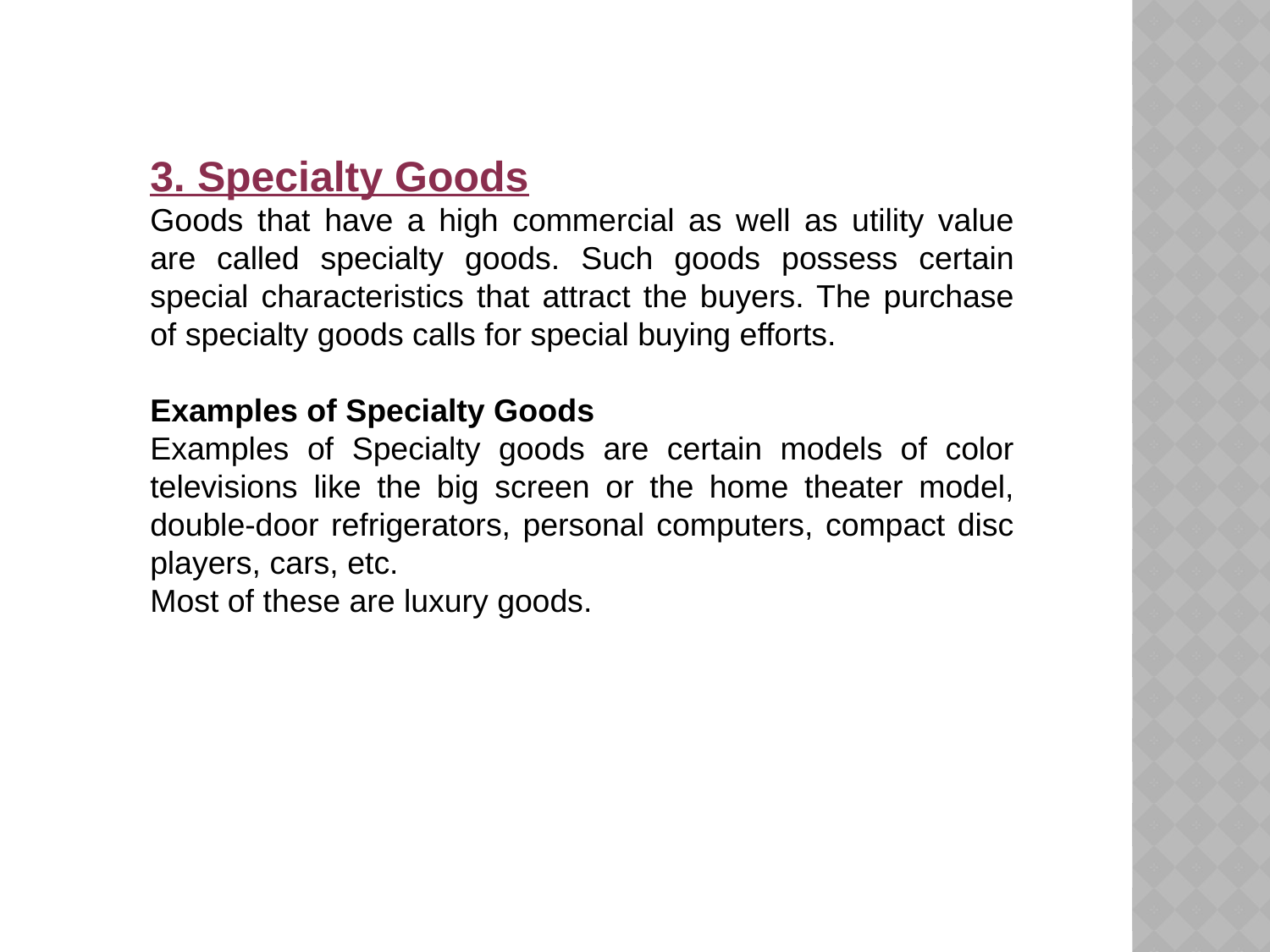

3. Specialty Goods
Goods that have a high commercial as well as utility value are called specialty goods. Such goods possess certain special characteristics that attract the buyers. The purchase of specialty goods calls for special buying efforts.

Examples of Specialty Goods
Examples of Specialty goods are certain models of color televisions like the big screen or the home theater model, double-door refrigerators, personal computers, compact disc players, cars, etc.
Most of these are luxury goods.